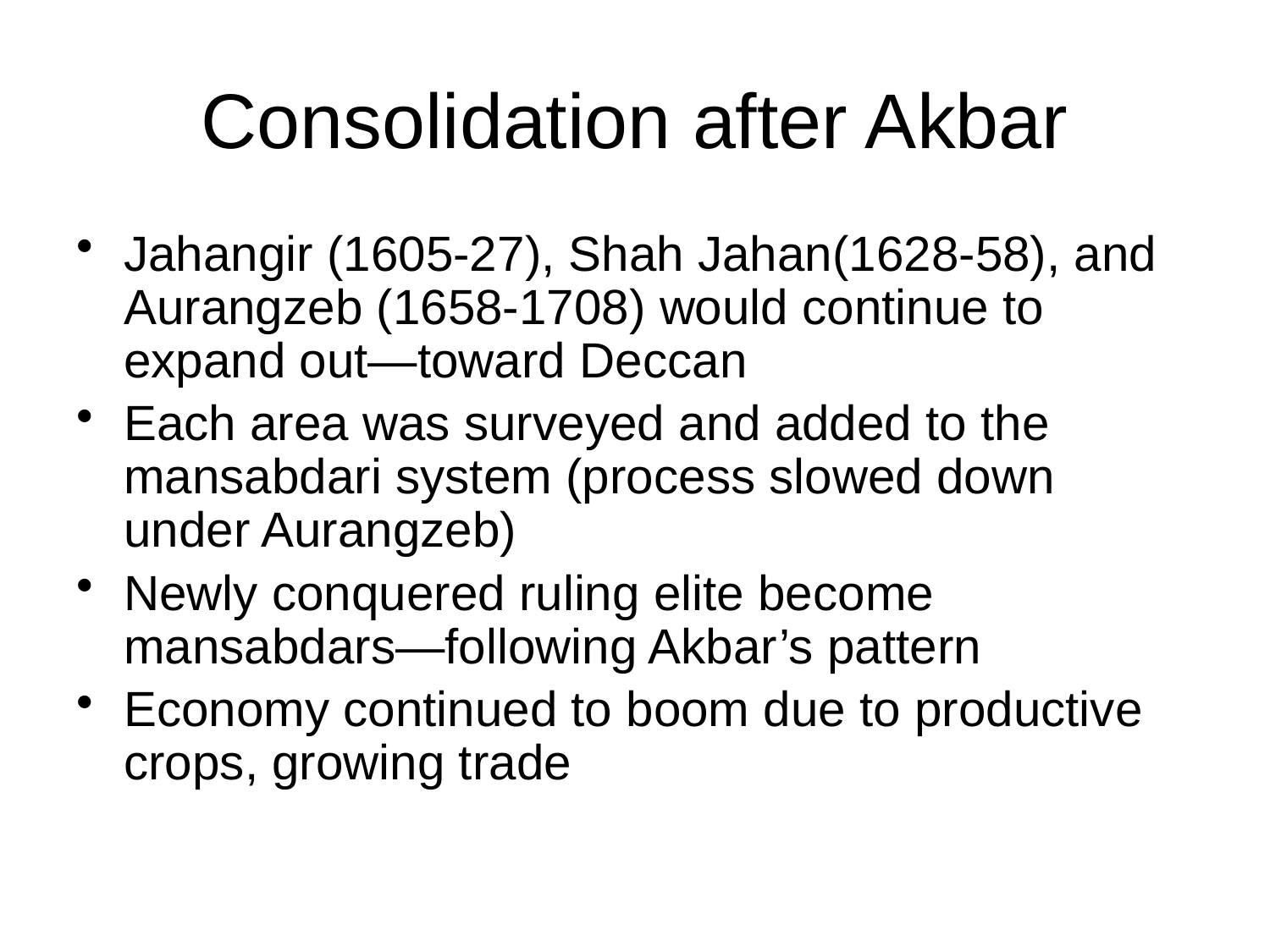

# Consolidation after Akbar
Jahangir (1605-27), Shah Jahan(1628-58), and Aurangzeb (1658-1708) would continue to expand out—toward Deccan
Each area was surveyed and added to the mansabdari system (process slowed down under Aurangzeb)
Newly conquered ruling elite become mansabdars—following Akbar’s pattern
Economy continued to boom due to productive crops, growing trade